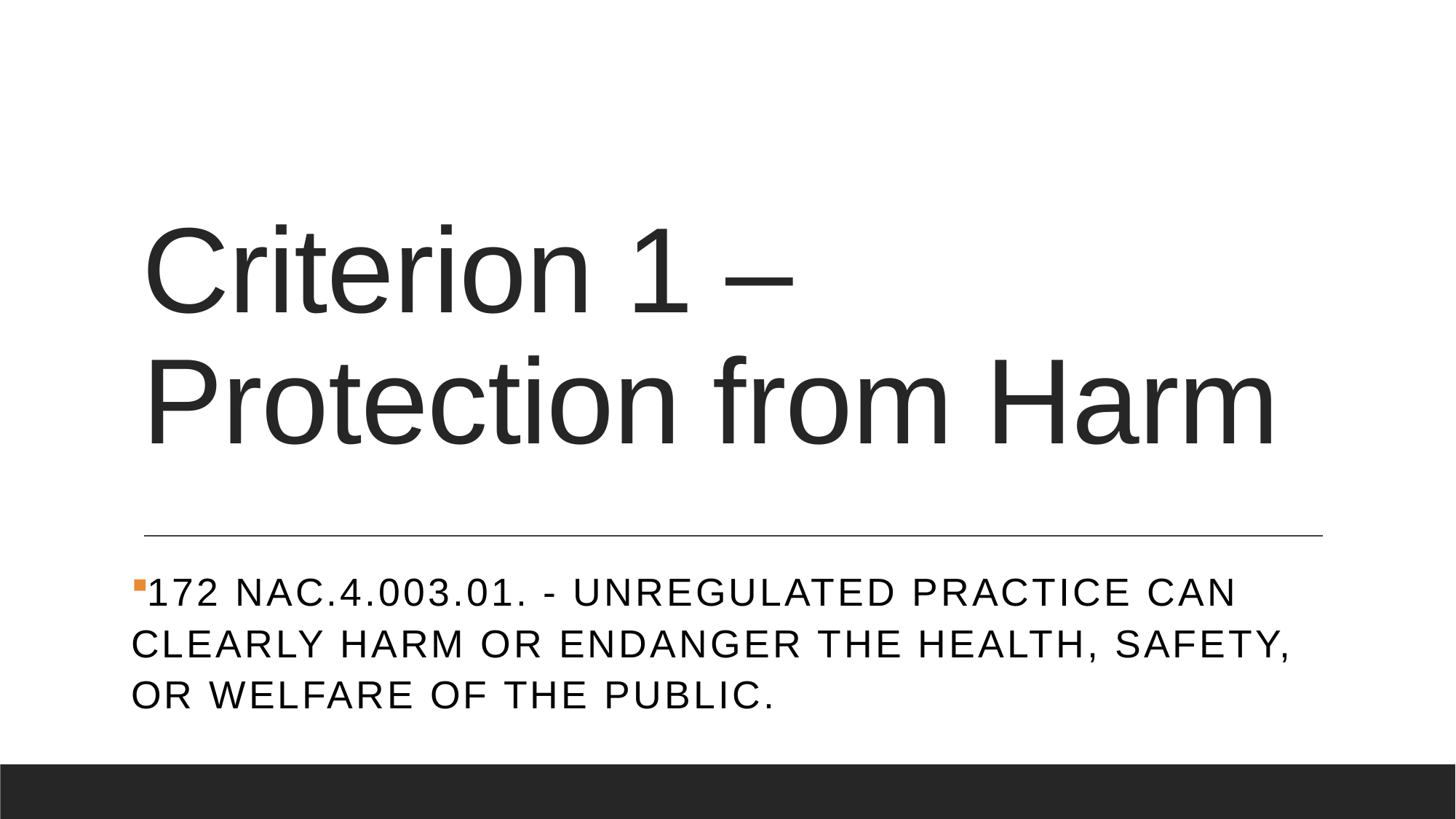

# Criterion 1 – Protection from Harm
172 NAC.4.003.01. - Unregulated practice can clearly harm or endanger the health, safety, or welfare of the public.